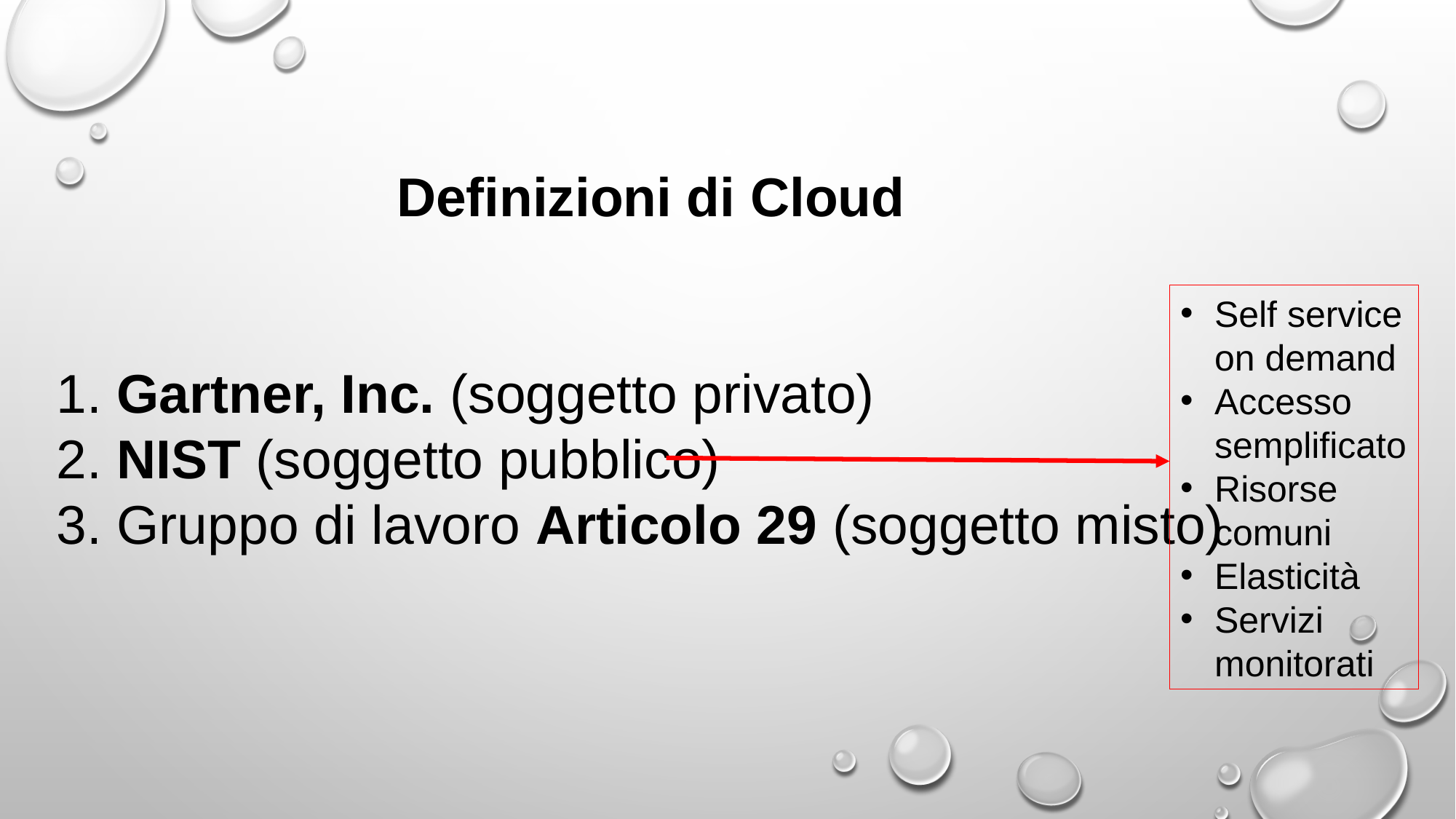

Definizioni di Cloud

 Gartner, Inc. (soggetto privato)
 NIST (soggetto pubblico)
 Gruppo di lavoro Articolo 29 (soggetto misto)
Self service on demand
Accesso semplificato
Risorse comuni
Elasticità
Servizi monitorati